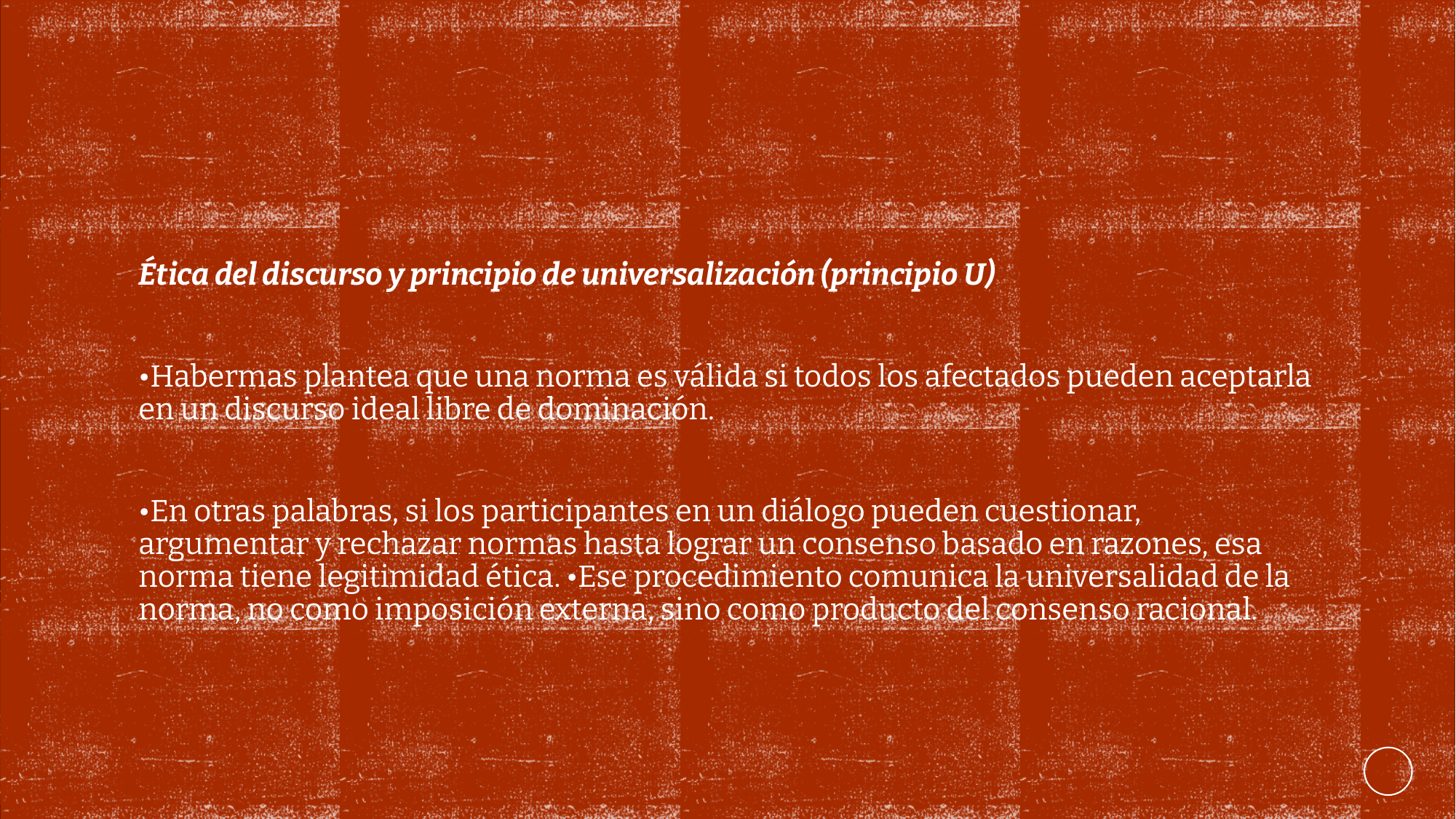

Ética del discurso y principio de universalización (principio U)

•Habermas plantea que una norma es válida si todos los afectados pueden aceptarla en un discurso ideal libre de dominación.

•En otras palabras, si los participantes en un diálogo pueden cuestionar, argumentar y rechazar normas hasta lograr un consenso basado en razones, esa norma tiene legitimidad ética. •Ese procedimiento comunica la universalidad de la norma, no como imposición externa, sino como producto del consenso racional.